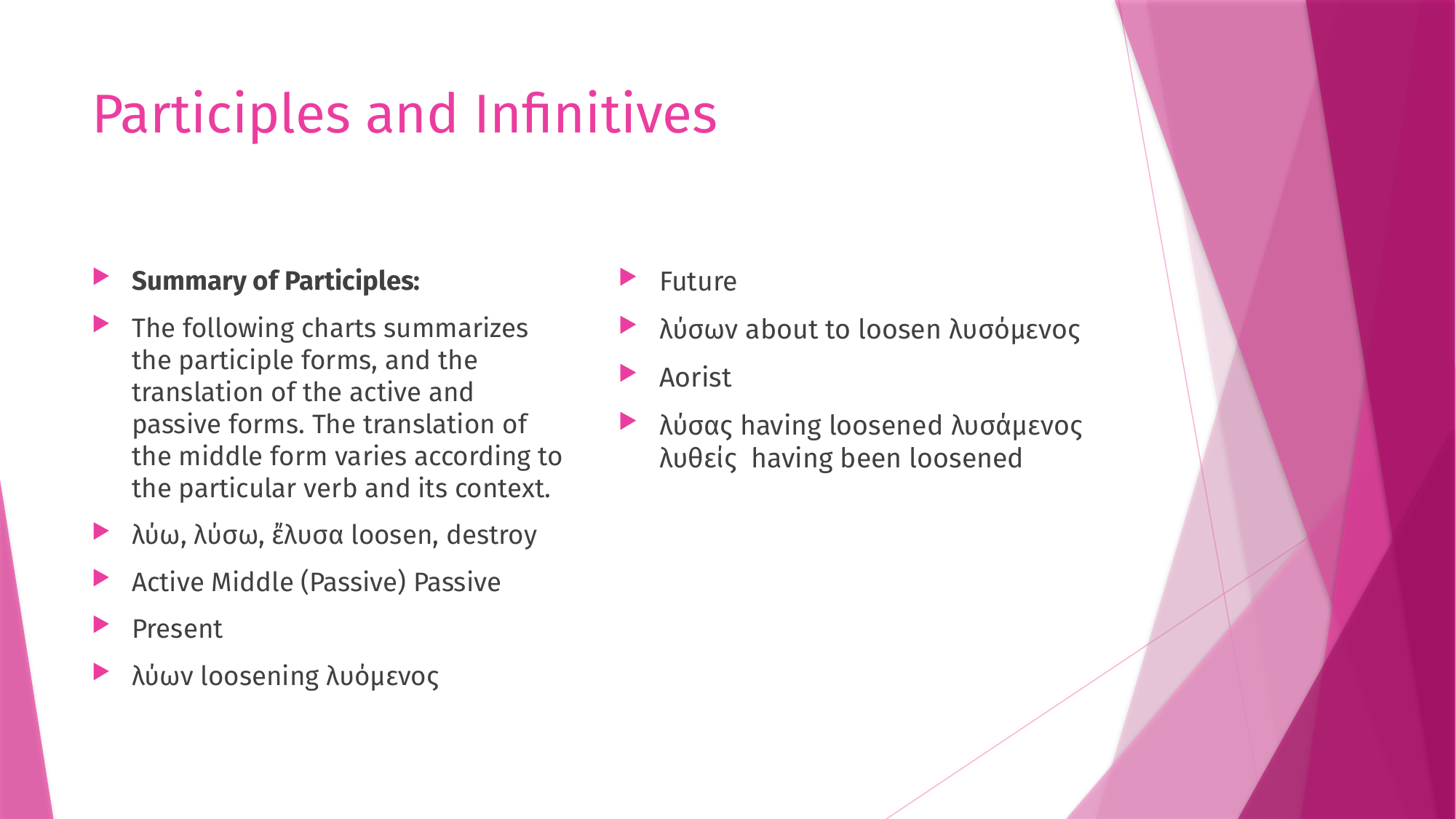

# Participles and Infinitives
Summary of Participles:
The following charts summarizes the participle forms, and the translation of the active and passive forms. The translation of the middle form varies according to the particular verb and its context.
λύω, λύσω, ἔλυσα loosen, destroy
Active Middle (Passive) Passive
Present
λύων loosening λυόμενος

Future
λύσων about to loosen λυσόμενος
Aorist
λύσας having loosened λυσάμενος  λυθείς  having been loosened